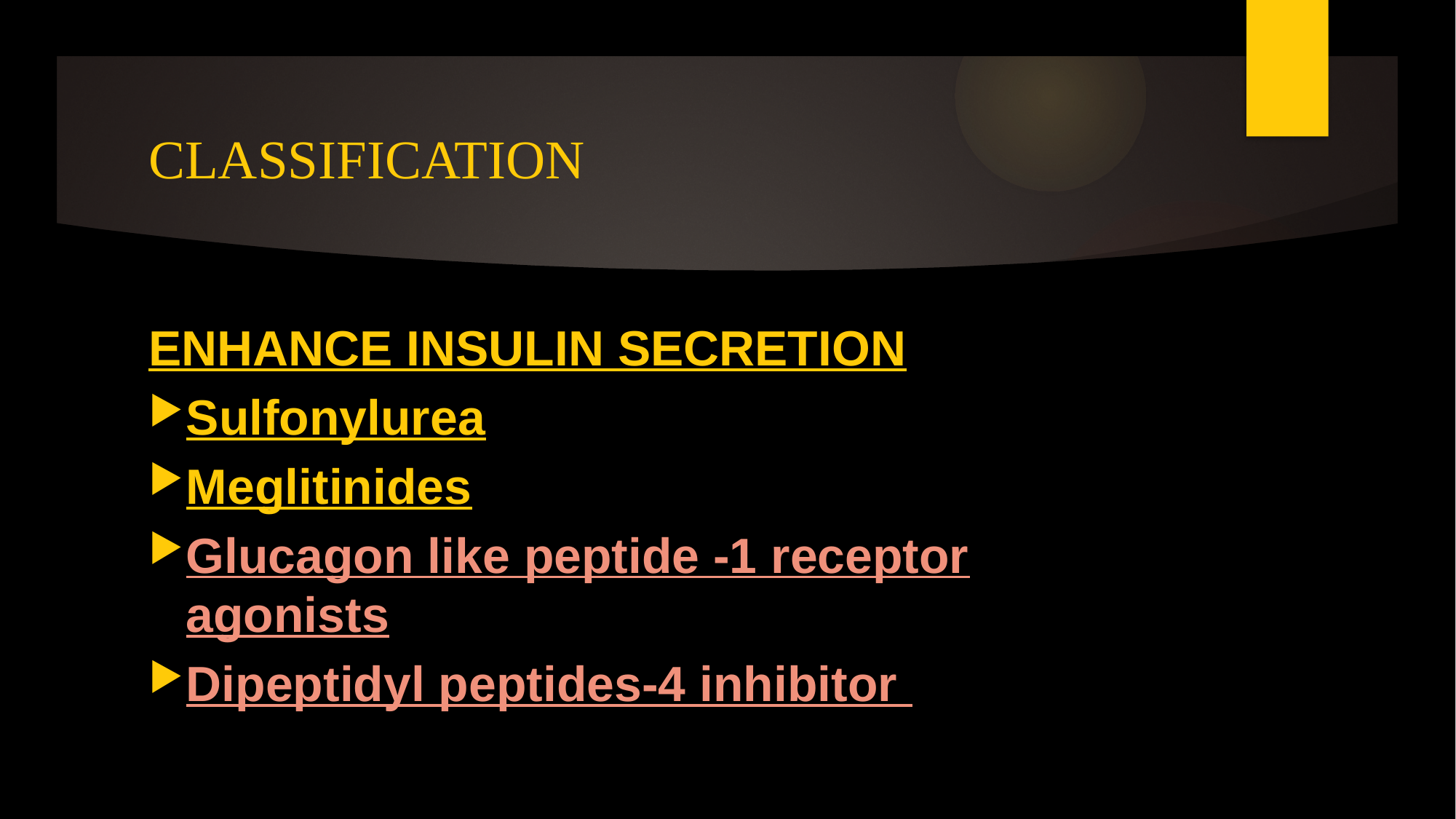

# CLASSIFICATION
ENHANCE INSULIN SECRETION
Sulfonylurea
Meglitinides
Glucagon like peptide -1 receptor agonists
Dipeptidyl peptides-4 inhibitor